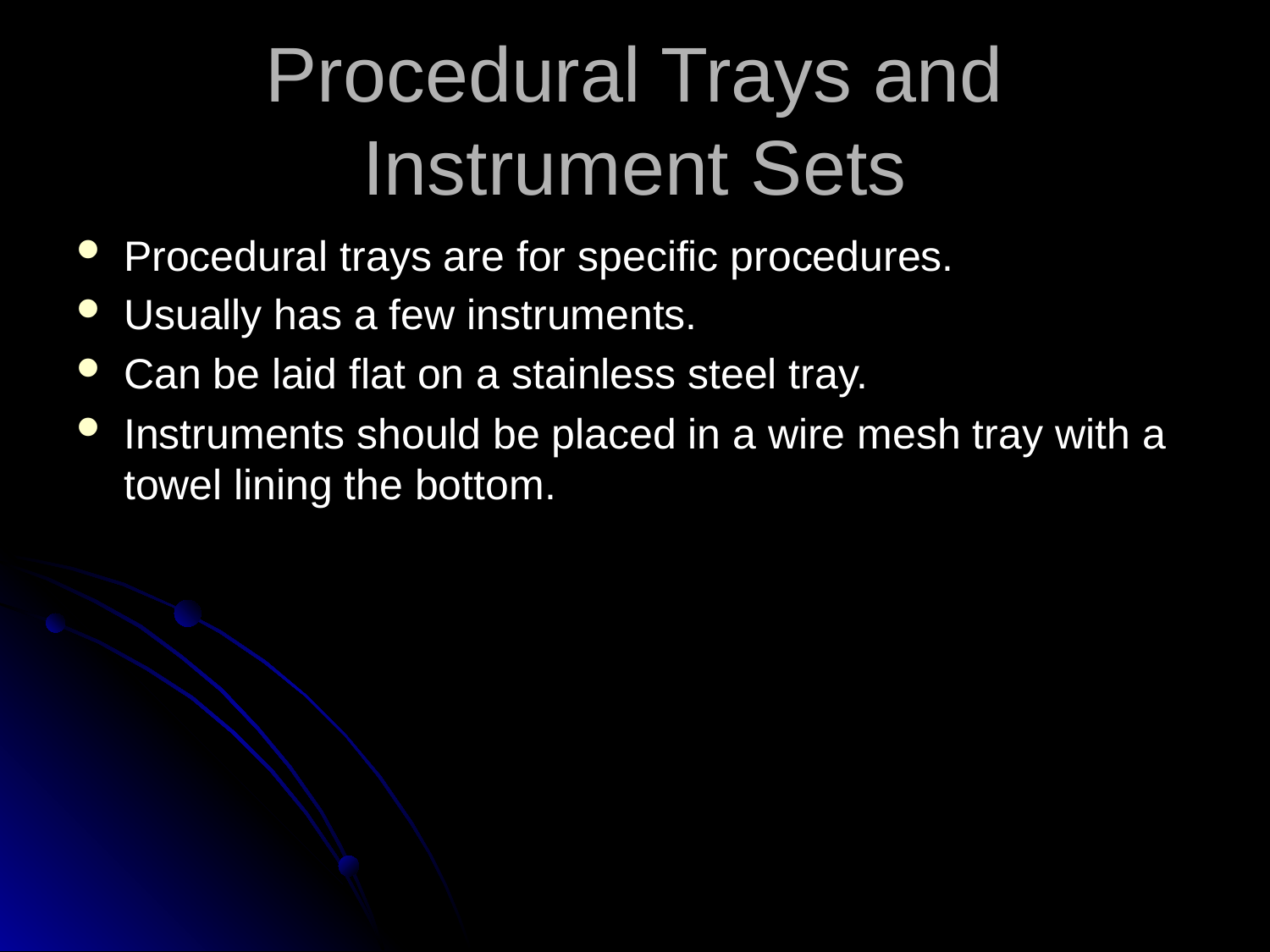

# Procedural Trays and Instrument Sets
Procedural trays are for specific procedures.
Usually has a few instruments.
Can be laid flat on a stainless steel tray.
Instruments should be placed in a wire mesh tray with a towel lining the bottom.